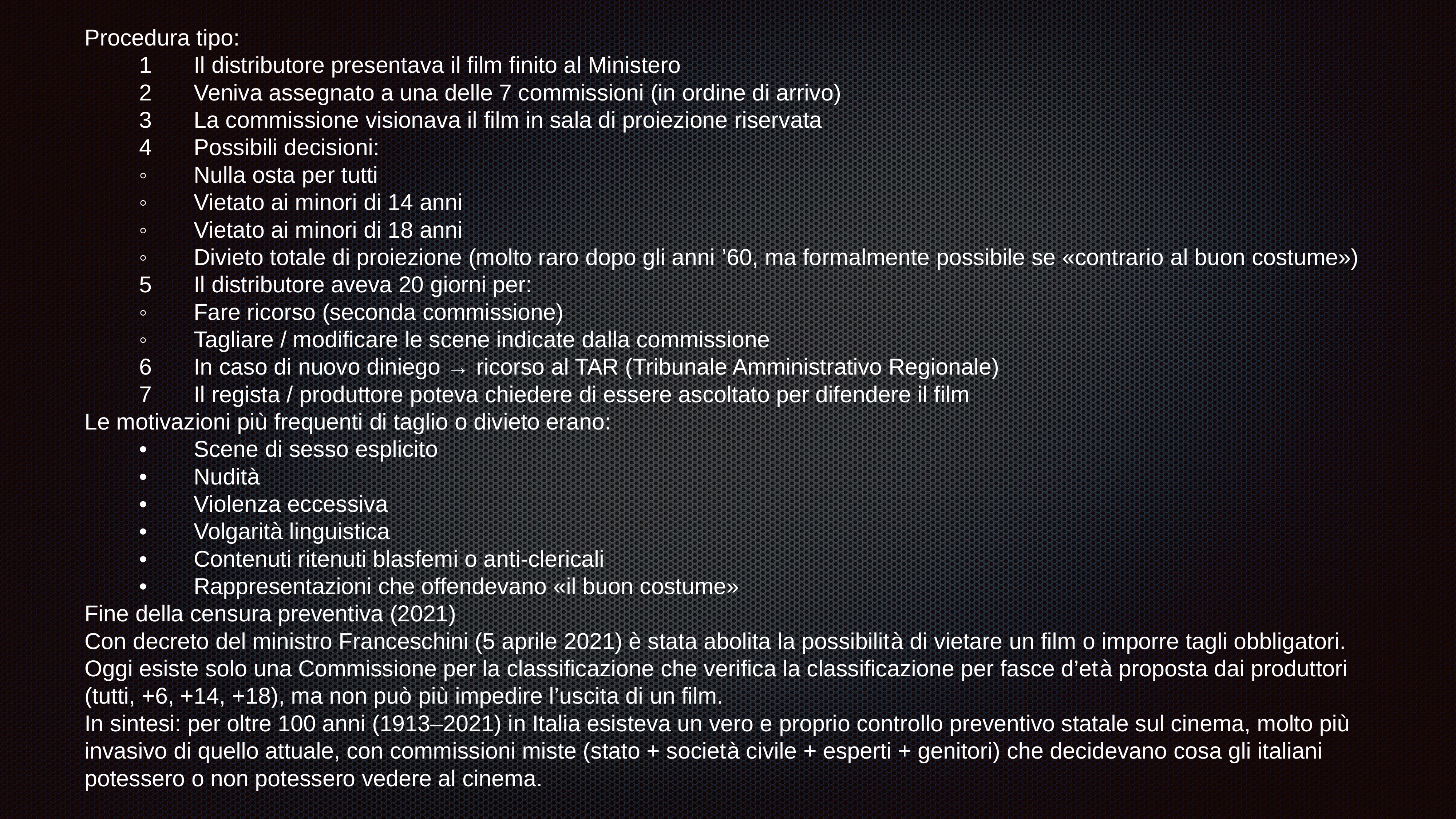

# Procedura tipo:
	1	Il distributore presentava il film finito al Ministero
	2	Veniva assegnato a una delle 7 commissioni (in ordine di arrivo)
	3	La commissione visionava il film in sala di proiezione riservata
	4	Possibili decisioni:
	◦	Nulla osta per tutti
	◦	Vietato ai minori di 14 anni
	◦	Vietato ai minori di 18 anni
	◦	Divieto totale di proiezione (molto raro dopo gli anni ’60, ma formalmente possibile se «contrario al buon costume»)
	5	Il distributore aveva 20 giorni per:
	◦	Fare ricorso (seconda commissione)
	◦	Tagliare / modificare le scene indicate dalla commissione
	6	In caso di nuovo diniego → ricorso al TAR (Tribunale Amministrativo Regionale)
	7	Il regista / produttore poteva chiedere di essere ascoltato per difendere il film
Le motivazioni più frequenti di taglio o divieto erano:
	•	Scene di sesso esplicito
	•	Nudità
	•	Violenza eccessiva
	•	Volgarità linguistica
	•	Contenuti ritenuti blasfemi o anti-clericali
	•	Rappresentazioni che offendevano «il buon costume»
Fine della censura preventiva (2021)
Con decreto del ministro Franceschini (5 aprile 2021) è stata abolita la possibilità di vietare un film o imporre tagli obbligatori. Oggi esiste solo una Commissione per la classificazione che verifica la classificazione per fasce d’età proposta dai produttori (tutti, +6, +14, +18), ma non può più impedire l’uscita di un film.
In sintesi: per oltre 100 anni (1913–2021) in Italia esisteva un vero e proprio controllo preventivo statale sul cinema, molto più invasivo di quello attuale, con commissioni miste (stato + società civile + esperti + genitori) che decidevano cosa gli italiani potessero o non potessero vedere al cinema.